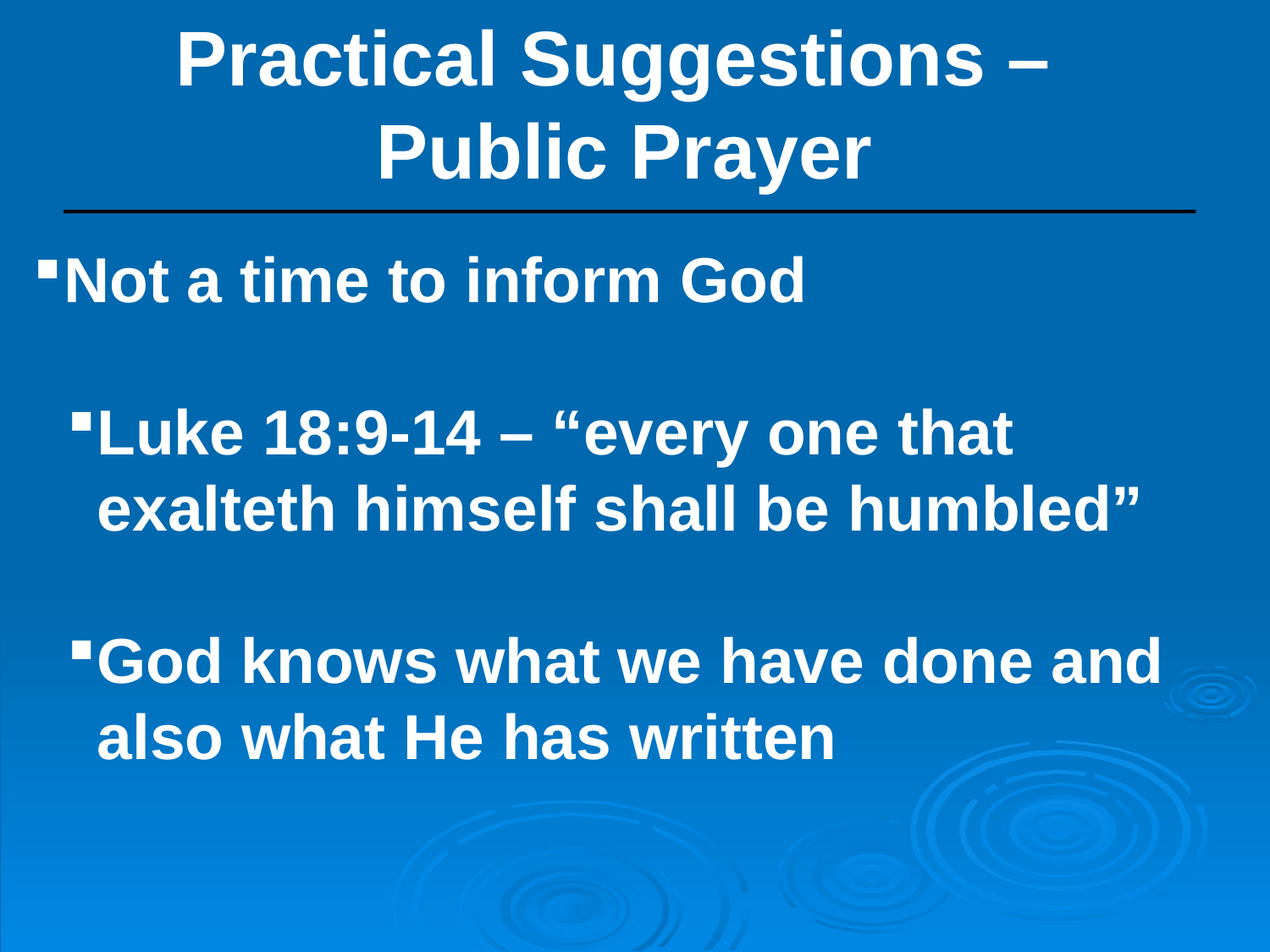

# Practical Suggestions – Public Prayer

Not a time to inform God

Luke 18:9-14 – “every one that exalteth himself shall be humbled”

God knows what we have done and also what He has written